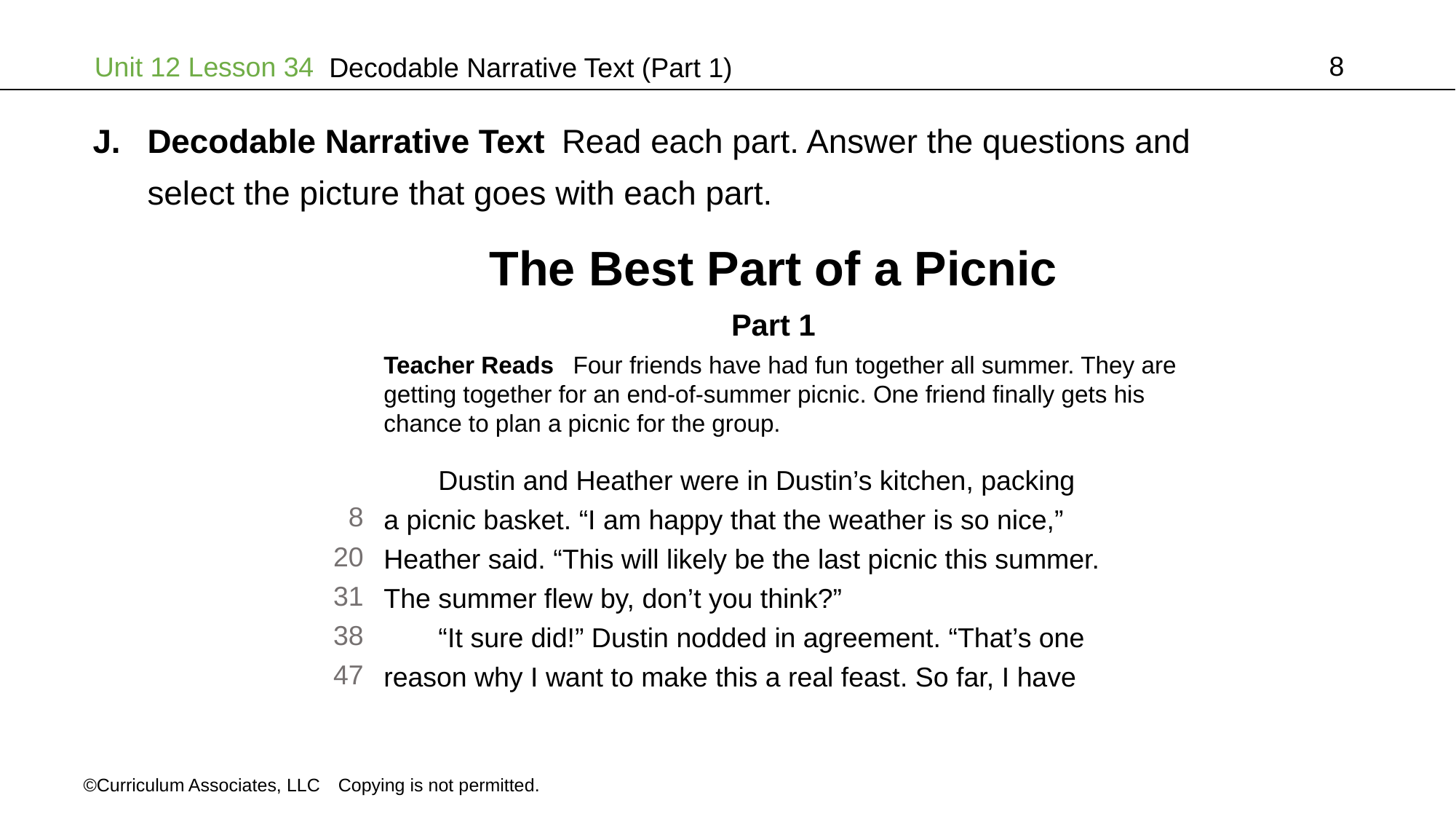

8
# Decodable Narrative Text (Part 1)
Decodable Narrative Text Read each part. Answer the questions and
select the picture that goes with each part.
The Best Part of a Picnic
Part 1

Teacher Reads  Four friends have had fun together all summer. They are
getting together for an end-of-summer picnic. One friend finally gets his
chance to plan a picnic for the group.

8
20
31
38
47
Dustin and Heather were in Dustin’s kitchen, packing
a picnic basket. “I am happy that the weather is so nice,”
Heather said. “This will likely be the last picnic this summer.
The summer flew by, don’t you think?”
“It sure did!” Dustin nodded in agreement. “That’s one
reason why I want to make this a real feast. So far, I have